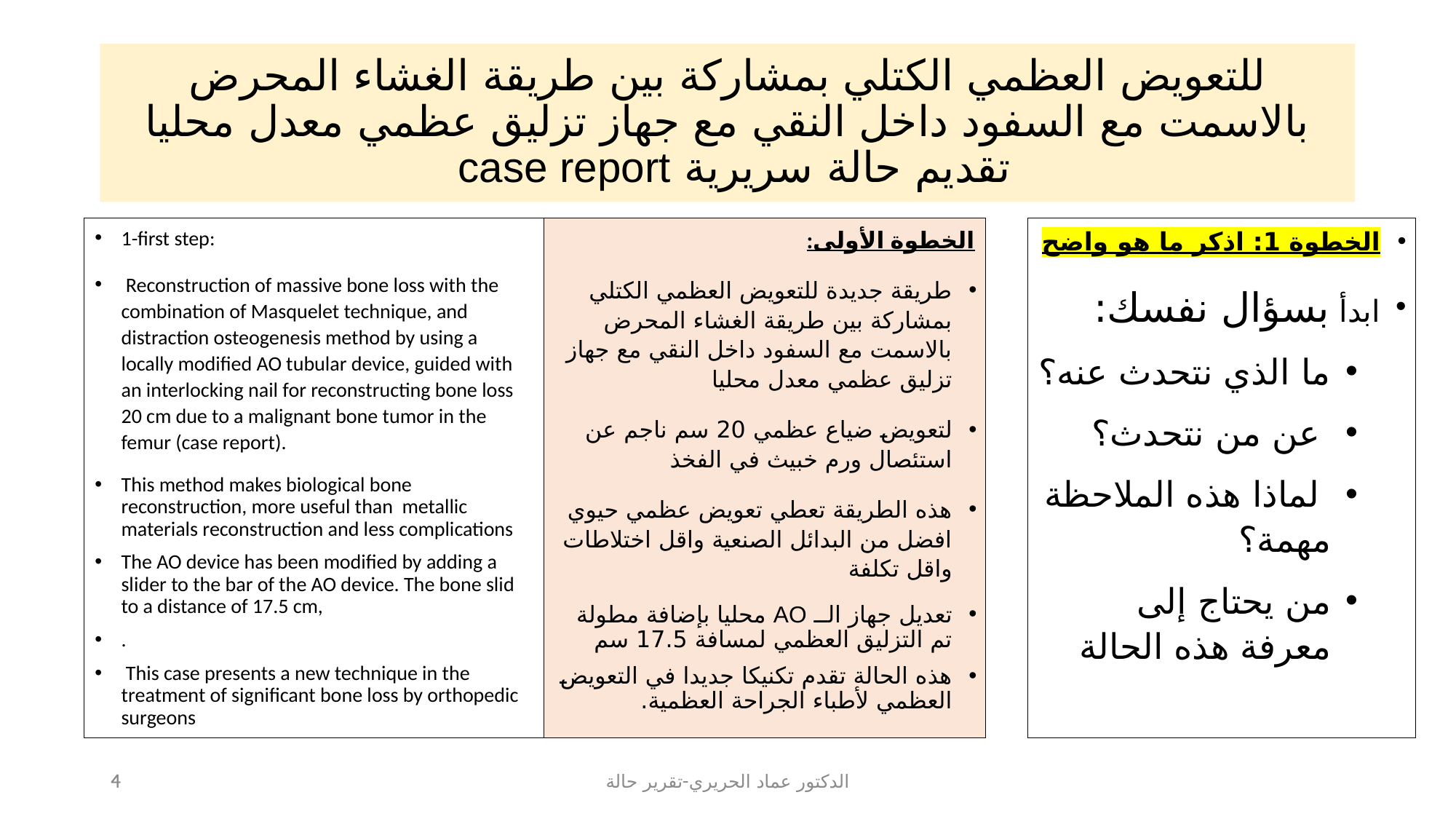

# للتعويض العظمي الكتلي بمشاركة بين طريقة الغشاء المحرض بالاسمت مع السفود داخل النقي مع جهاز تزليق عظمي معدل محليا تقديم حالة سريرية case report
1-first step:
 Reconstruction of massive bone loss with the combination of Masquelet technique, and distraction osteogenesis method by using a locally modified AO tubular device, guided with an interlocking nail for reconstructing bone loss 20 cm due to a malignant bone tumor in the femur (case report).
This method makes biological bone reconstruction, more useful than  metallic materials reconstruction and less complications
The AO device has been modified by adding a slider to the bar of the AO device. The bone slid to a distance of 17.5 cm,
.
 This case presents a new technique in the treatment of significant bone loss by orthopedic surgeons
الخطوة الأولى:
طريقة جديدة للتعويض العظمي الكتلي بمشاركة بين طريقة الغشاء المحرض بالاسمت مع السفود داخل النقي مع جهاز تزليق عظمي معدل محليا
لتعويض ضياع عظمي 20 سم ناجم عن استئصال ورم خبيث في الفخذ
هذه الطريقة تعطي تعويض عظمي حيوي افضل من البدائل الصنعية واقل اختلاطات  واقل تكلفة
تعديل جهاز الــ AO محليا بإضافة مطولة تم التزليق العظمي لمسافة 17.5 سم
هذه الحالة تقدم تكنيكا جديدا في التعويض العظمي لأطباء الجراحة العظمية.

الخطوة 1: اذكر ما هو واضح
ابدأ بسؤال نفسك:
ما الذي نتحدث عنه؟
 عن من نتحدث؟
 لماذا هذه الملاحظة مهمة؟
من يحتاج إلى معرفة هذه الحالة
4
الدكتور عماد الحريري-تقرير حالة